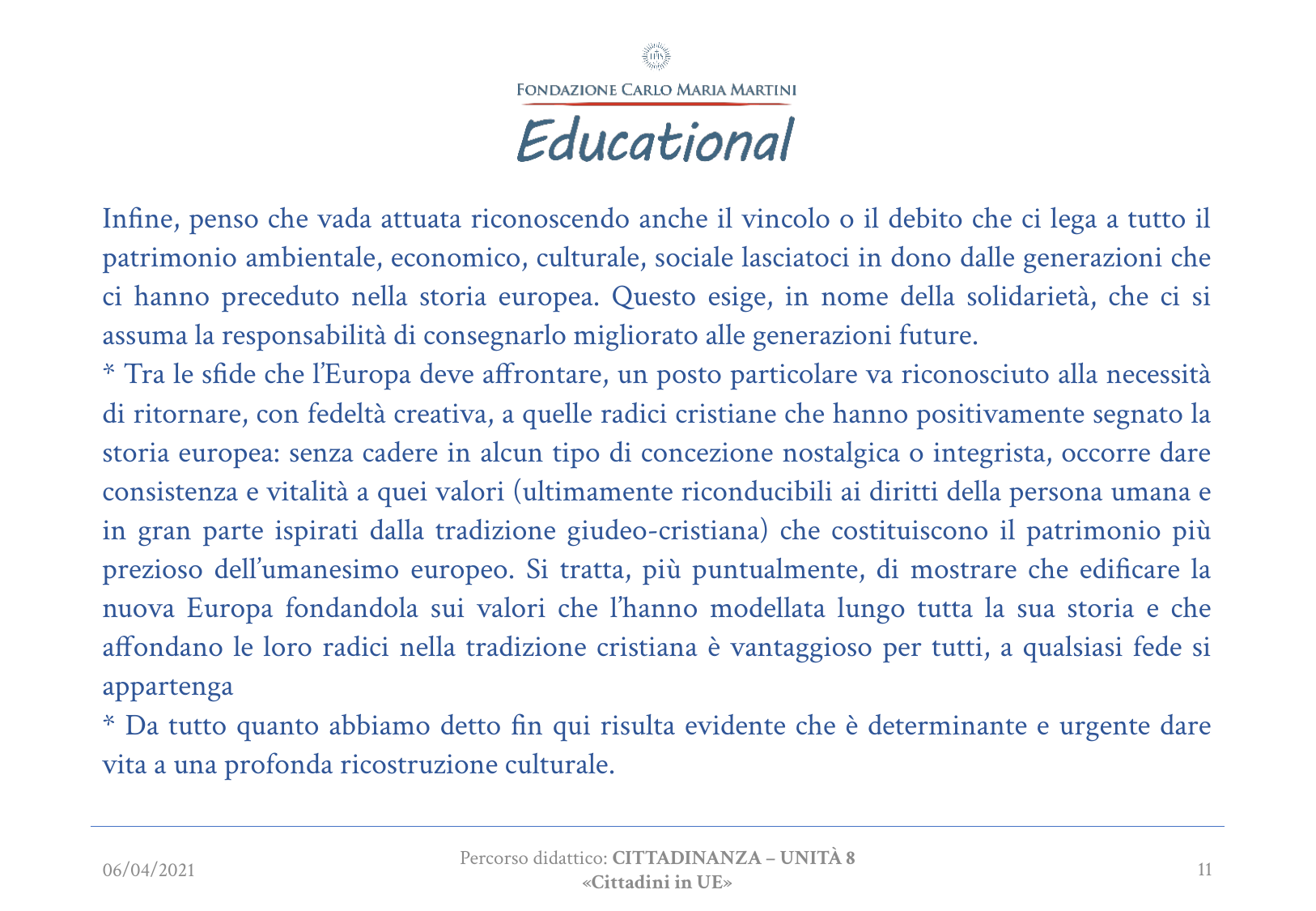

Infine, penso che vada attuata riconoscendo anche il vincolo o il debito che ci lega a tutto il patrimonio ambientale, economico, culturale, sociale lasciatoci in dono dalle generazioni che ci hanno preceduto nella storia europea. Questo esige, in nome della solidarietà, che ci si assuma la responsabilità di consegnarlo migliorato alle generazioni future.
* Tra le sfide che l’Europa deve affrontare, un posto particolare va riconosciuto alla necessità di ritornare, con fedeltà creativa, a quelle radici cristiane che hanno positivamente segnato la storia europea: senza cadere in alcun tipo di concezione nostalgica o integrista, occorre dare consistenza e vitalità a quei valori (ultimamente riconducibili ai diritti della persona umana e in gran parte ispirati dalla tradizione giudeo-cristiana) che costituiscono il patrimonio più prezioso dell’umanesimo europeo. Si tratta, più puntualmente, di mostrare che edificare la nuova Europa fondandola sui valori che l’hanno modellata lungo tutta la sua storia e che affondano le loro radici nella tradizione cristiana è vantaggioso per tutti, a qualsiasi fede si appartenga
* Da tutto quanto abbiamo detto fin qui risulta evidente che è determinante e urgente dare vita a una profonda ricostruzione culturale.
06/04/2021
Percorso didattico: CITTADINANZA – unità 8 «Cittadini in UE»
11